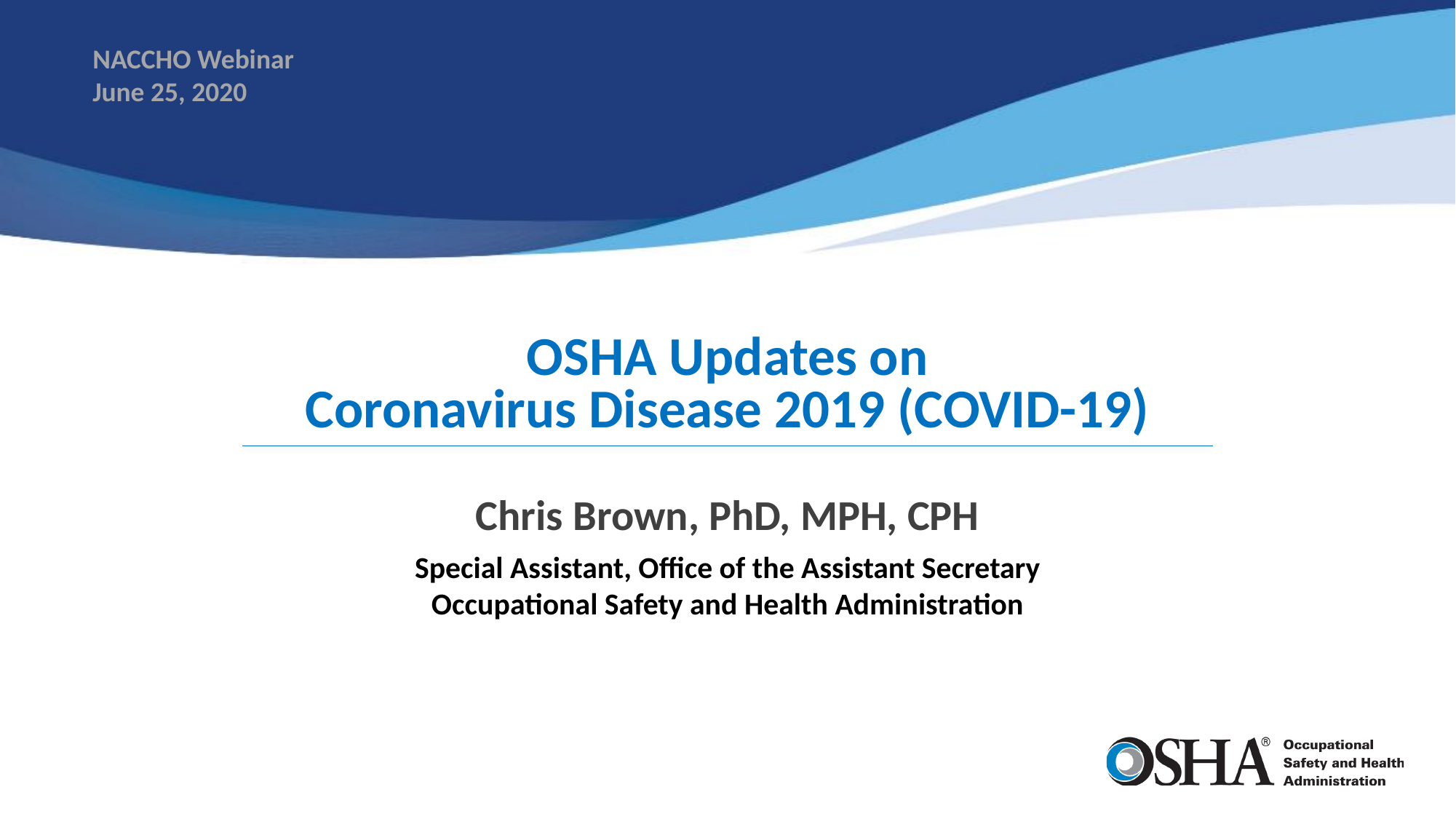

NACCHO Webinar
June 25, 2020

# OSHA Updates on Coronavirus Disease 2019 (COVID-19)
Chris Brown, PhD, MPH, CPH
Special Assistant, Office of the Assistant Secretary
Occupational Safety and Health Administration